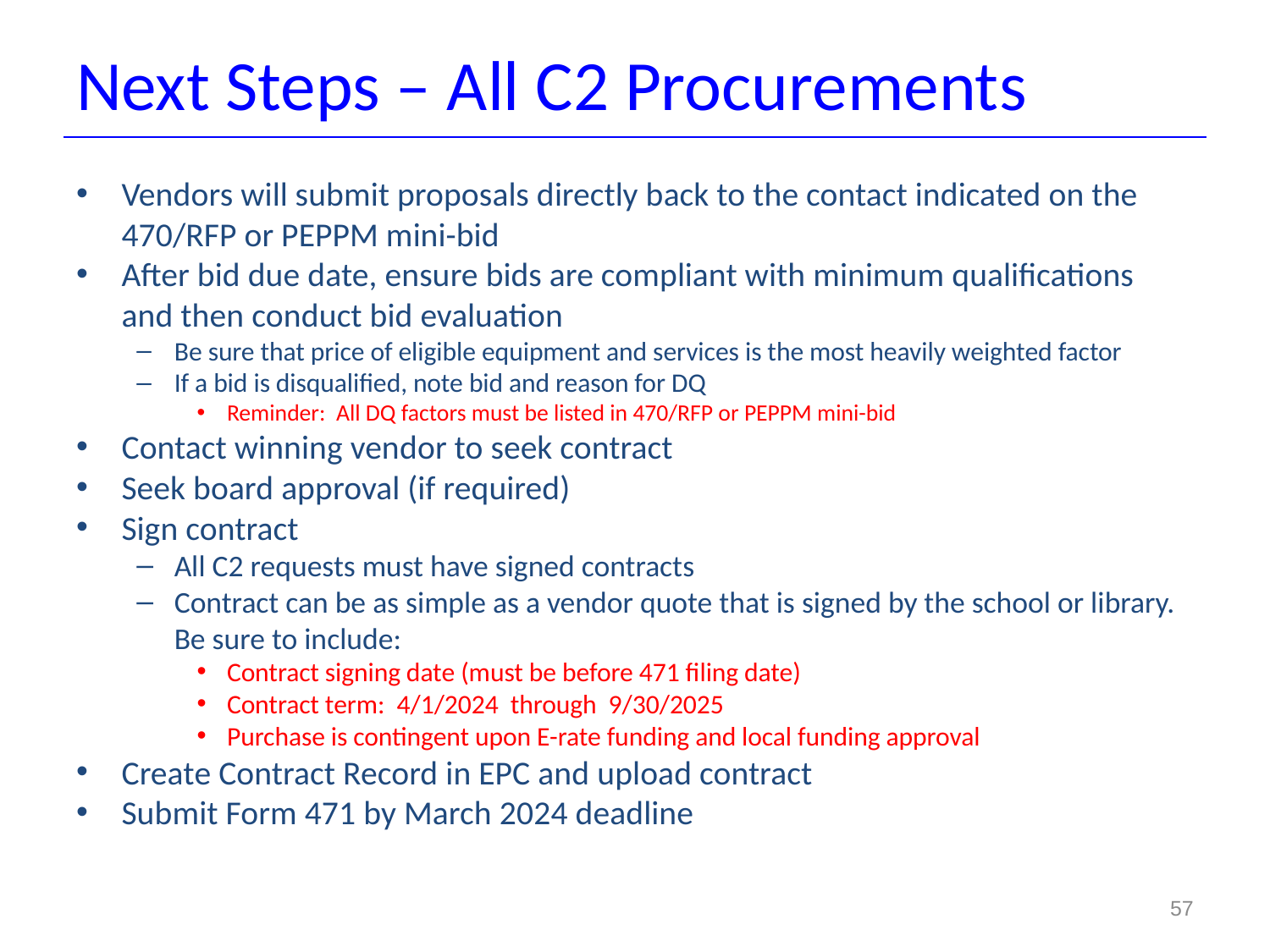

# Next Steps – All C2 Procurements
Vendors will submit proposals directly back to the contact indicated on the 470/RFP or PEPPM mini-bid
After bid due date, ensure bids are compliant with minimum qualifications and then conduct bid evaluation
Be sure that price of eligible equipment and services is the most heavily weighted factor
If a bid is disqualified, note bid and reason for DQ
Reminder:  All DQ factors must be listed in 470/RFP or PEPPM mini-bid
Contact winning vendor to seek contract
Seek board approval (if required)
Sign contract
All C2 requests must have signed contracts
Contract can be as simple as a vendor quote that is signed by the school or library. Be sure to include:
Contract signing date (must be before 471 filing date)
Contract term:  4/1/2024  through  9/30/2025
Purchase is contingent upon E-rate funding and local funding approval
Create Contract Record in EPC and upload contract
Submit Form 471 by March 2024 deadline
57